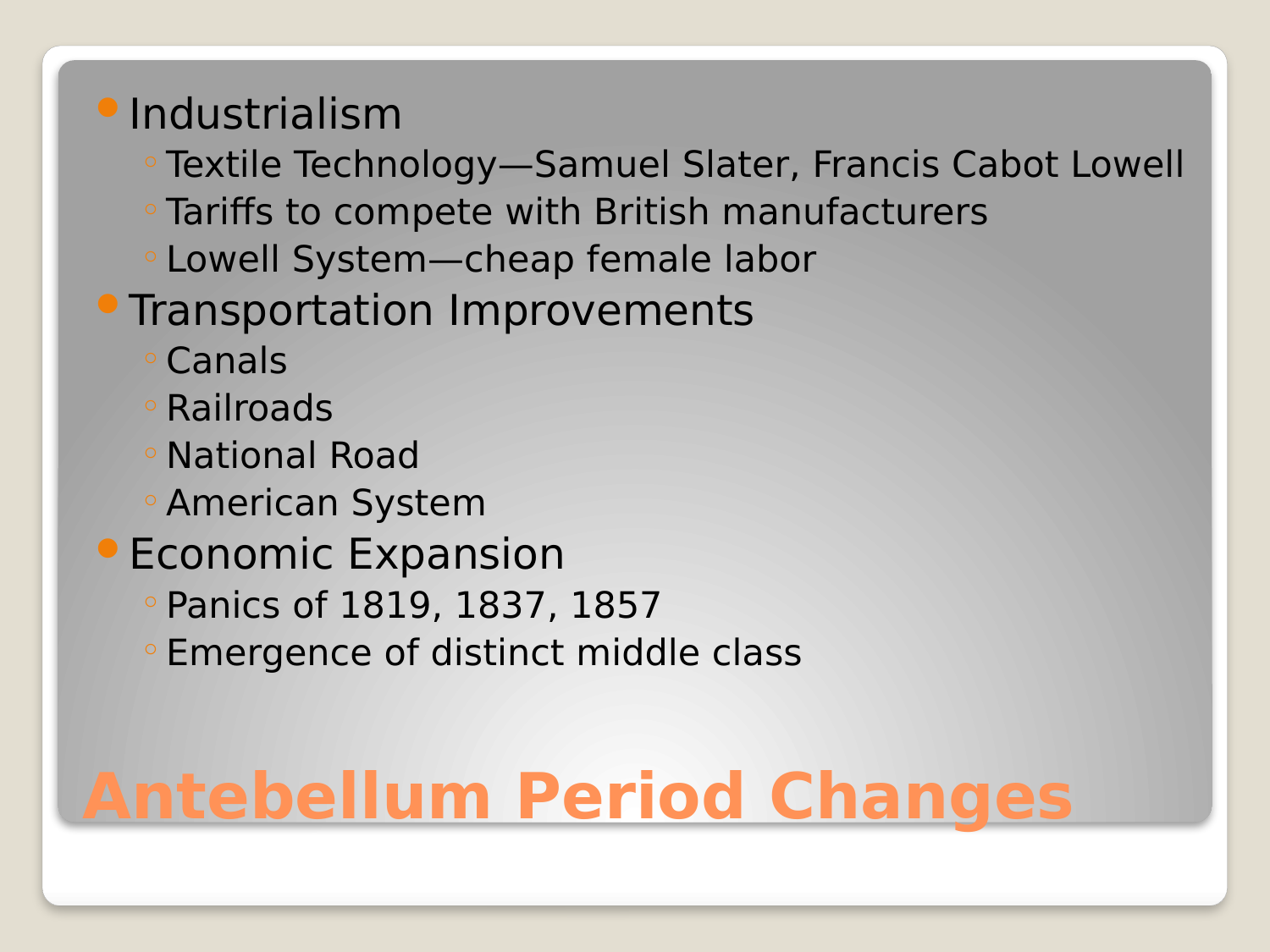

Industrialism
Textile Technology—Samuel Slater, Francis Cabot Lowell
Tariffs to compete with British manufacturers
Lowell System—cheap female labor
Transportation Improvements
Canals
Railroads
National Road
American System
Economic Expansion
Panics of 1819, 1837, 1857
Emergence of distinct middle class

# Antebellum Period Changes